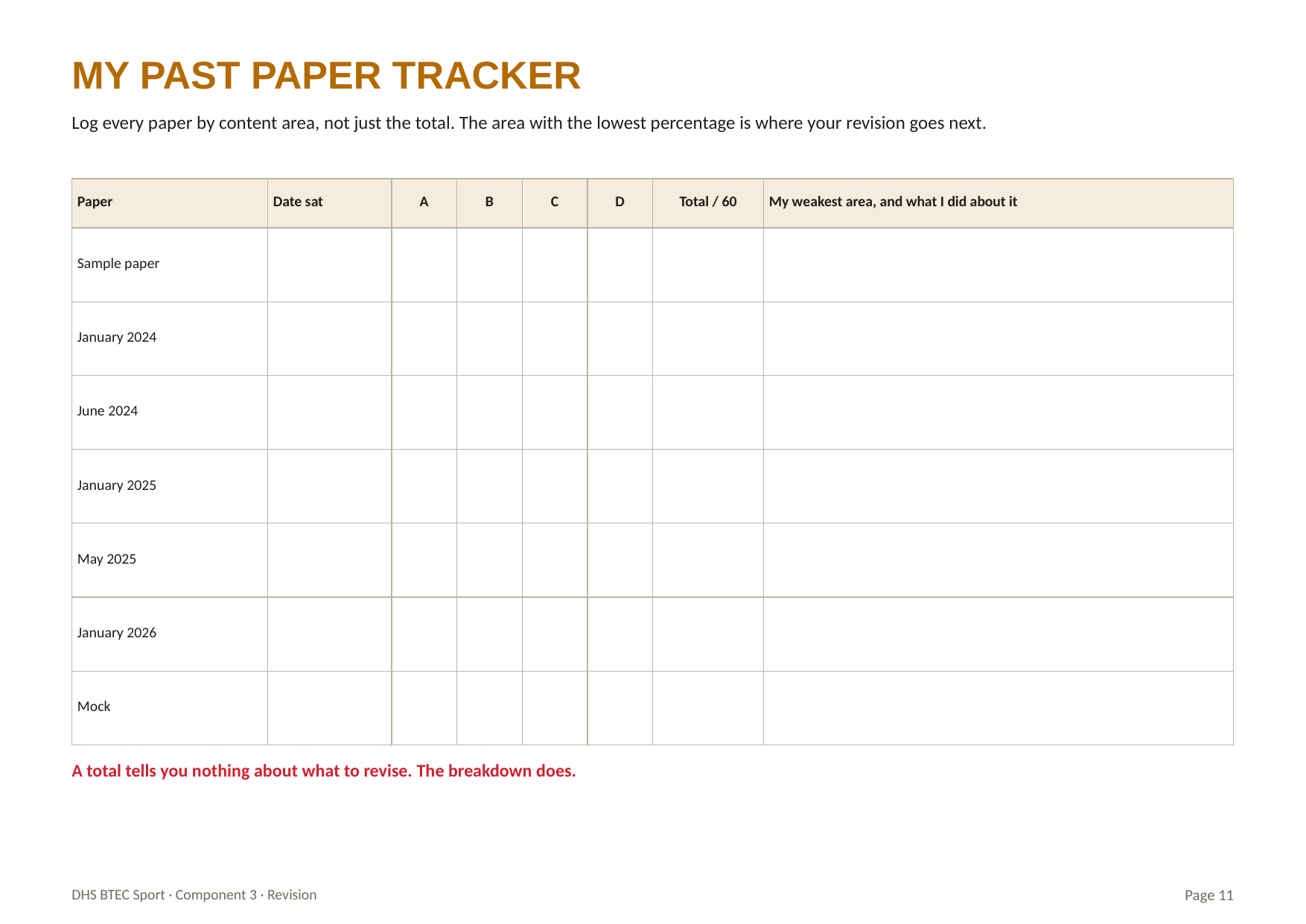

MY PAST PAPER TRACKER
Log every paper by content area, not just the total. The area with the lowest percentage is where your revision goes next.
| Paper | Date sat | A | B | C | D | Total / 60 | My weakest area, and what I did about it |
| --- | --- | --- | --- | --- | --- | --- | --- |
| Sample paper |  |  |  |  |  |  |  |
| January 2024 |  |  |  |  |  |  |  |
| June 2024 |  |  |  |  |  |  |  |
| January 2025 |  |  |  |  |  |  |  |
| May 2025 |  |  |  |  |  |  |  |
| January 2026 |  |  |  |  |  |  |  |
| Mock |  |  |  |  |  |  |  |
A total tells you nothing about what to revise. The breakdown does.
DHS BTEC Sport · Component 3 · Revision
Page 11